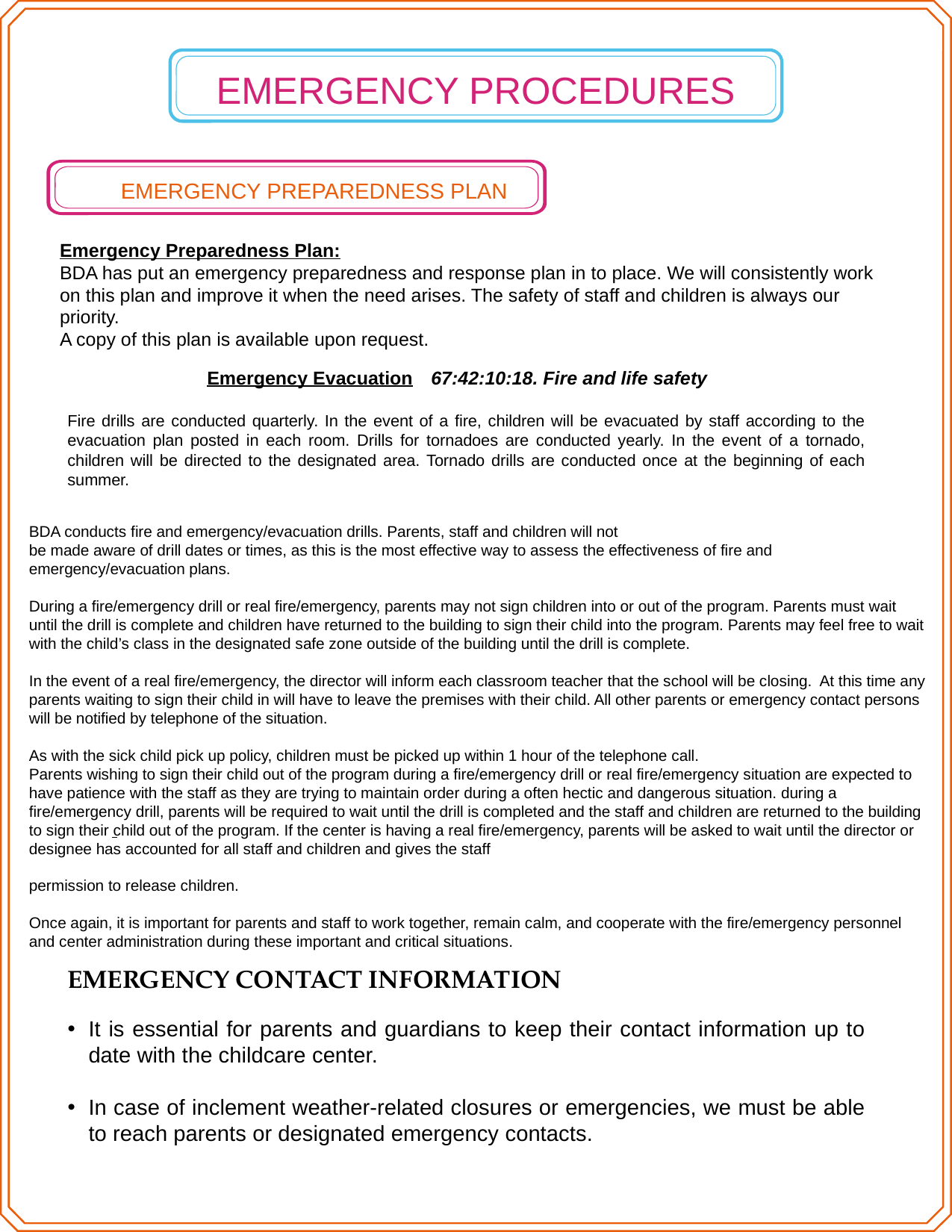

EMERGENCY PROCEDURES

EMERGENCY PREPAREDNESS PLAN
Emergency Preparedness Plan:
BDA has put an emergency preparedness and response plan in to place. We will consistently work on this plan and improve it when the need arises. The safety of staff and children is always our priority.
A copy of this plan is available upon request.
Emergency Evacuation	67:42:10:18. Fire and life safety

Fire drills are conducted quarterly. In the event of a fire, children will be evacuated by staff according to the evacuation plan posted in each room. Drills for tornadoes are conducted yearly. In the event of a tornado, children will be directed to the designated area. Tornado drills are conducted once at the beginning of each summer.

EMERGENCY CONTACT INFORMATION

It is essential for parents and guardians to keep their contact information up to date with the childcare center.

In case of inclement weather-related closures or emergencies, we must be able to reach parents or designated emergency contacts.

BDA conducts fire and emergency/evacuation drills. Parents, staff and children will not
be made aware of drill dates or times, as this is the most effective way to assess the effectiveness of fire and emergency/evacuation plans.

During a fire/emergency drill or real fire/emergency, parents may not sign children into or out of the program. Parents must wait until the drill is complete and children have returned to the building to sign their child into the program. Parents may feel free to wait with the child’s class in the designated safe zone outside of the building until the drill is complete.

In the event of a real fire/emergency, the director will inform each classroom teacher that the school will be closing.  At this time any parents waiting to sign their child in will have to leave the premises with their child. All other parents or emergency contact persons will be notified by telephone of the situation.

As with the sick child pick up policy, children must be picked up within 1 hour of the telephone call.
Parents wishing to sign their child out of the program during a fire/emergency drill or real fire/emergency situation are expected to have patience with the staff as they are trying to maintain order during a often hectic and dangerous situation. during a fire/emergency drill, parents will be required to wait until the drill is completed and the staff and children are returned to the building to sign their child out of the program. If the center is having a real fire/emergency, parents will be asked to wait until the director or designee has accounted for all staff and children and gives the staff

permission to release children.

Once again, it is important for parents and staff to work together, remain calm, and cooperate with the fire/emergency personnel and center administration during these important and critical situations.